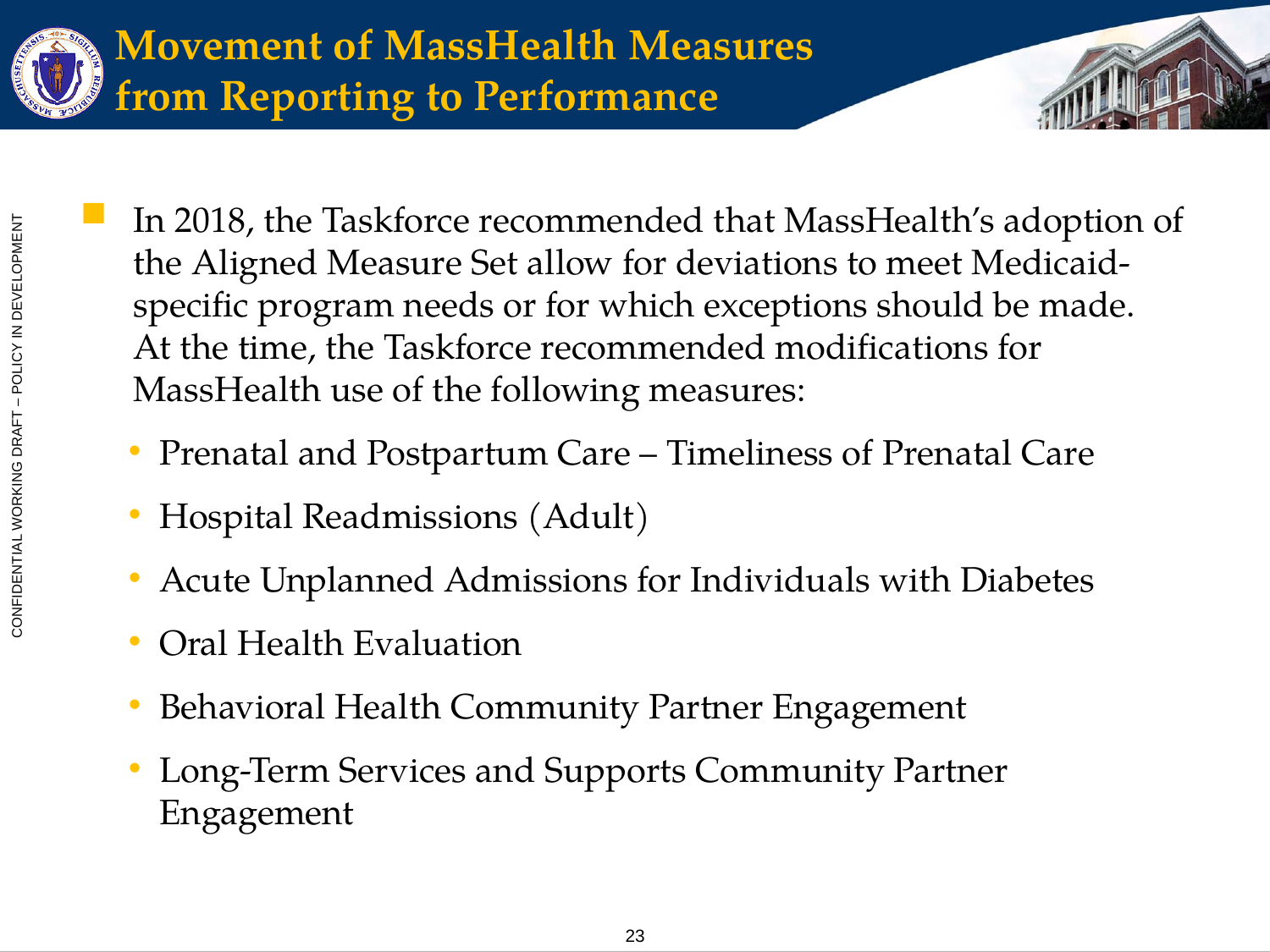

# Movement of MassHealth Measures from Reporting to Performance
In 2018, the Taskforce recommended that MassHealth’s adoption of the Aligned Measure Set allow for deviations to meet Medicaid-specific program needs or for which exceptions should be made.  At the time, the Taskforce recommended modifications for MassHealth use of the following measures:
Prenatal and Postpartum Care – Timeliness of Prenatal Care
Hospital Readmissions (Adult)
Acute Unplanned Admissions for Individuals with Diabetes
Oral Health Evaluation
Behavioral Health Community Partner Engagement
Long-Term Services and Supports Community Partner Engagement